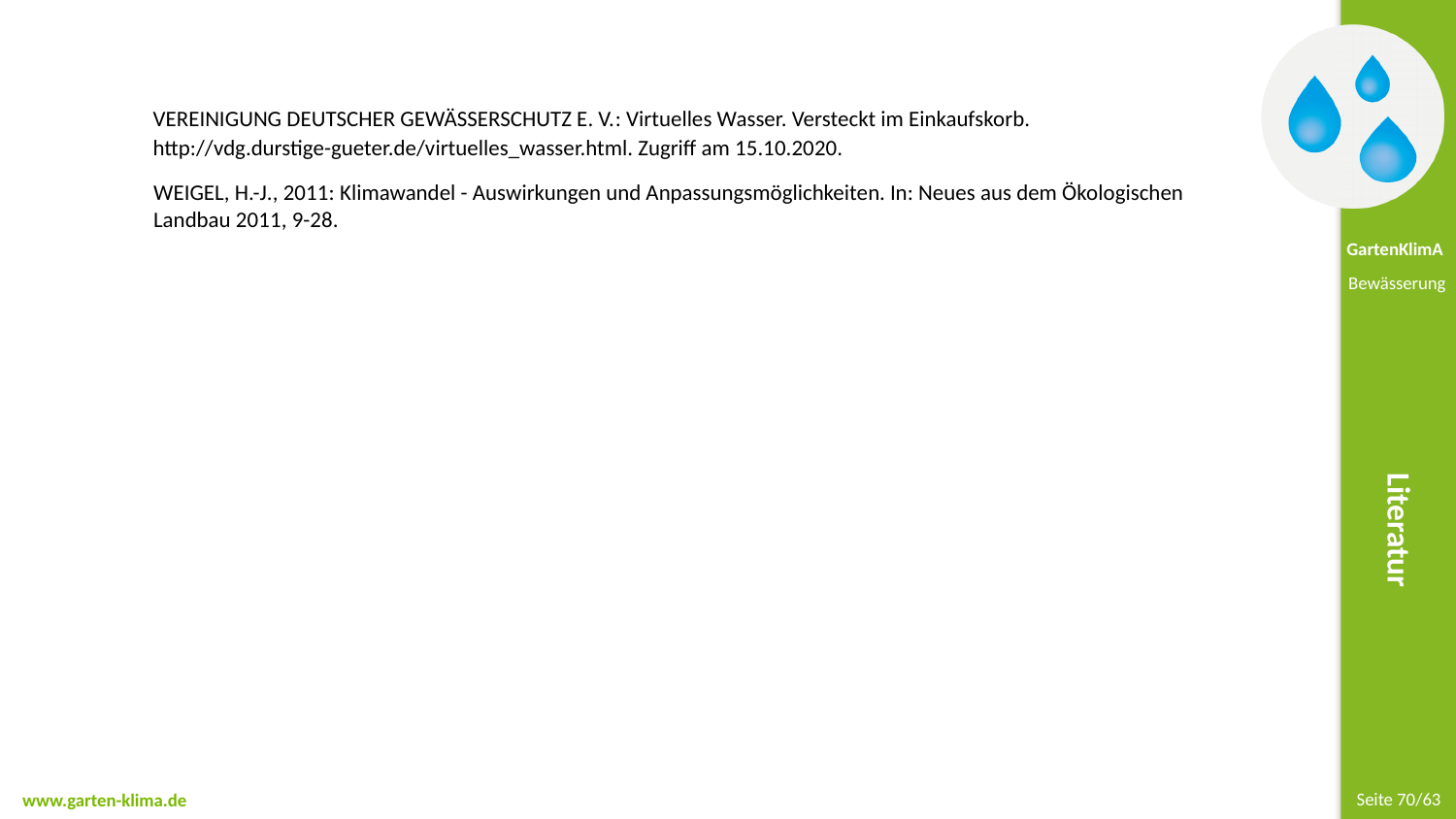

Vereinigung Deutscher Gewässerschutz e. V.: Virtuelles Wasser. Versteckt im Einkaufskorb. http://vdg.durstige-gueter.de/virtuelles_wasser.html. Zugriff am 15.10.2020.
Weigel, H.-J., 2011: Klimawandel - Auswirkungen und Anpassungsmöglichkeiten. In: Neues aus dem Ökologischen Landbau 2011, 9-28.

Literatur